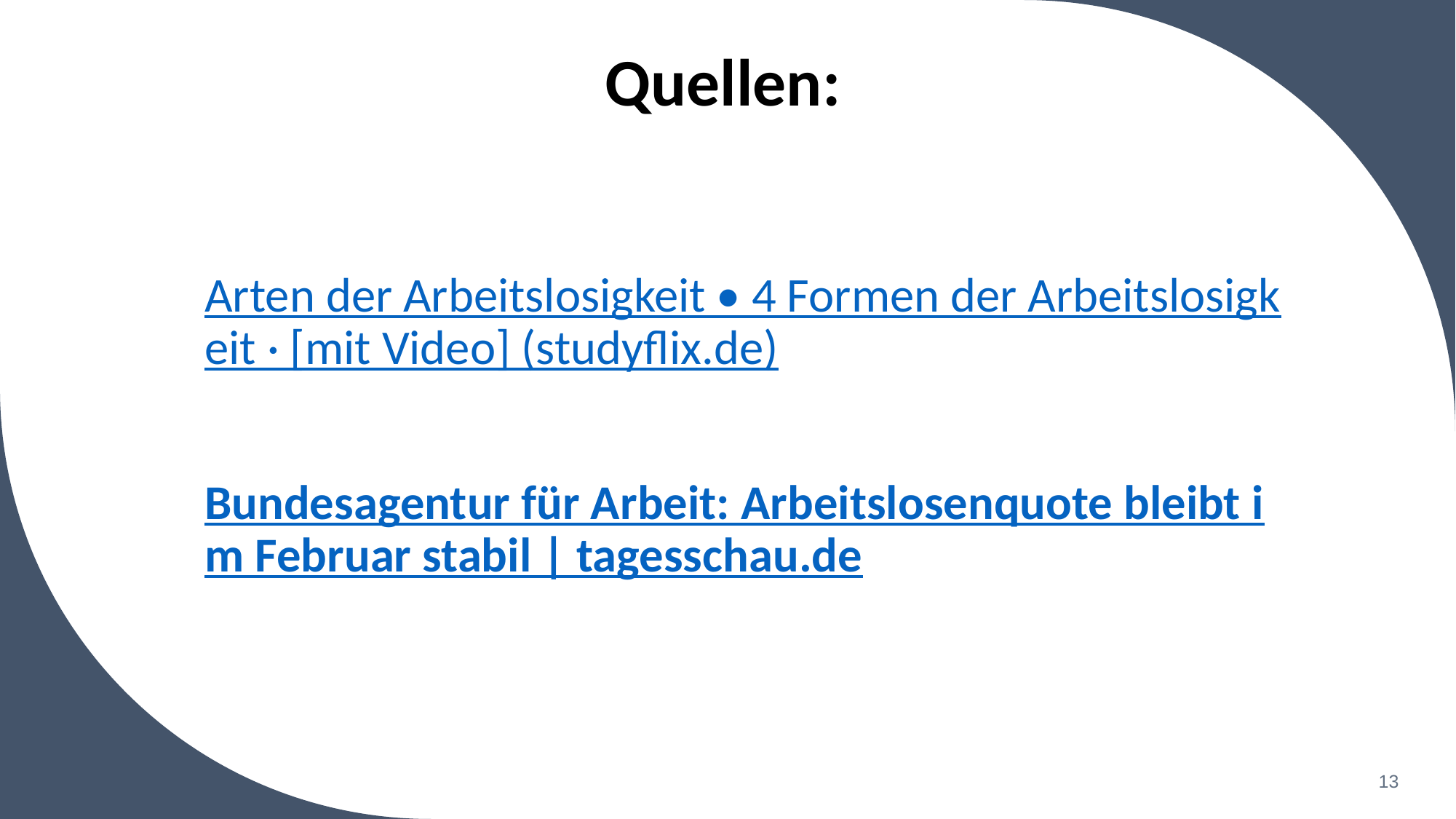

Quellen:

Arten der Arbeitslosigkeit • 4 Formen der Arbeitslosigkeit · [mit Video] (studyflix.de)

Bundesagentur für Arbeit: Arbeitslosenquote bleibt im Februar stabil | tagesschau.de

13